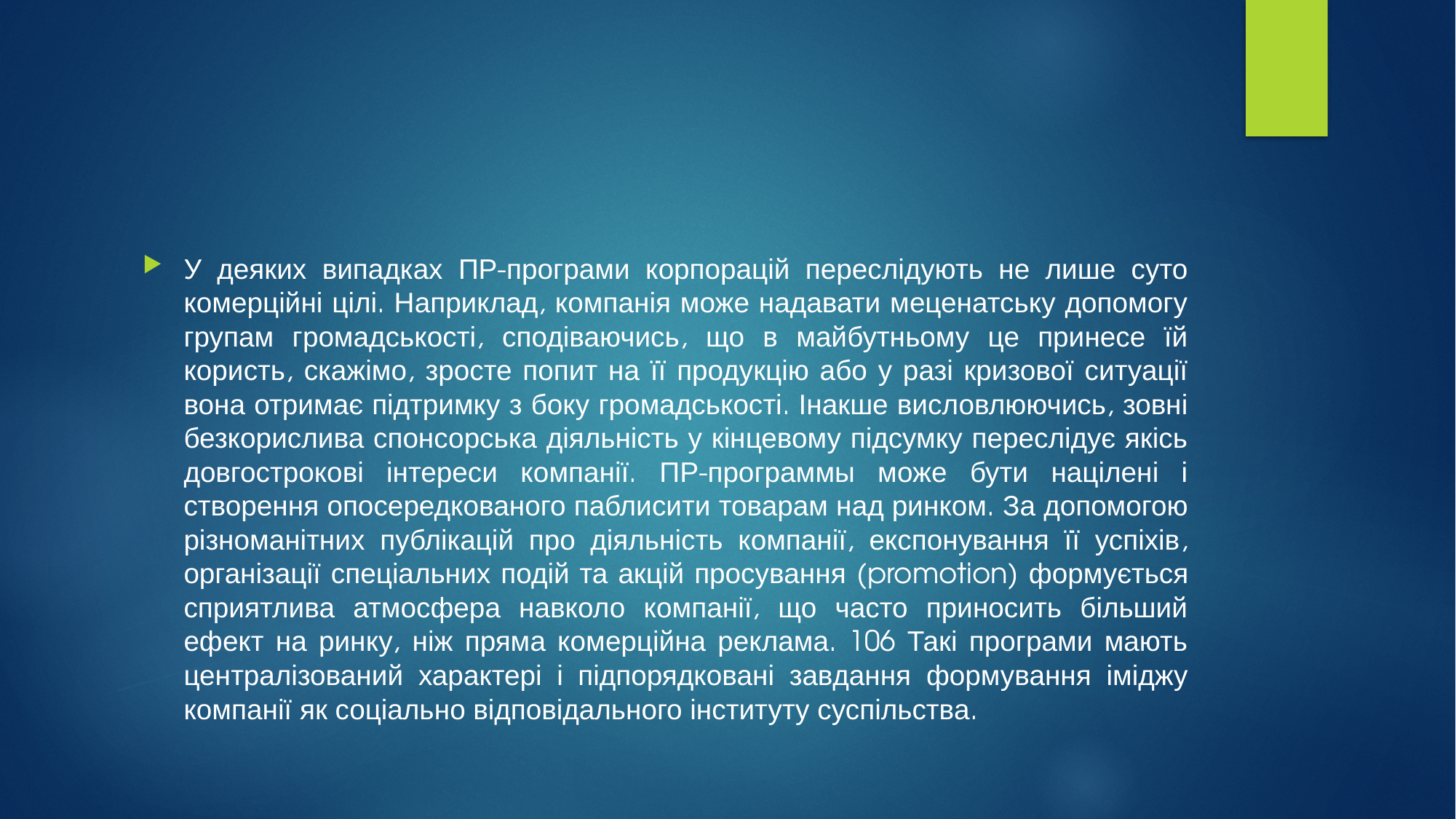

#
У деяких випадках ПР-програми корпорацій переслідують не лише суто комерційні цілі. Наприклад, компанія може надавати меценатську допомогу групам громадськості, сподіваючись, що в майбутньому це принесе їй користь, скажімо, зросте попит на її продукцію або у разі кризової ситуації вона отримає підтримку з боку громадськості. Інакше висловлюючись, зовні безкорислива спонсорська діяльність у кінцевому підсумку переслідує якісь довгострокові інтереси компанії. ПР-программы може бути націлені і створення опосередкованого паблисити товарам над ринком. За допомогою різноманітних публікацій про діяльність компанії, експонування її успіхів, організації спеціальних подій та акцій просування (promotion) формується сприятлива атмосфера навколо компанії, що часто приносить більший ефект на ринку, ніж пряма комерційна реклама. 106 Такі програми мають централізований характері і підпорядковані завдання формування іміджу компанії як соціально відповідального інституту суспільства.